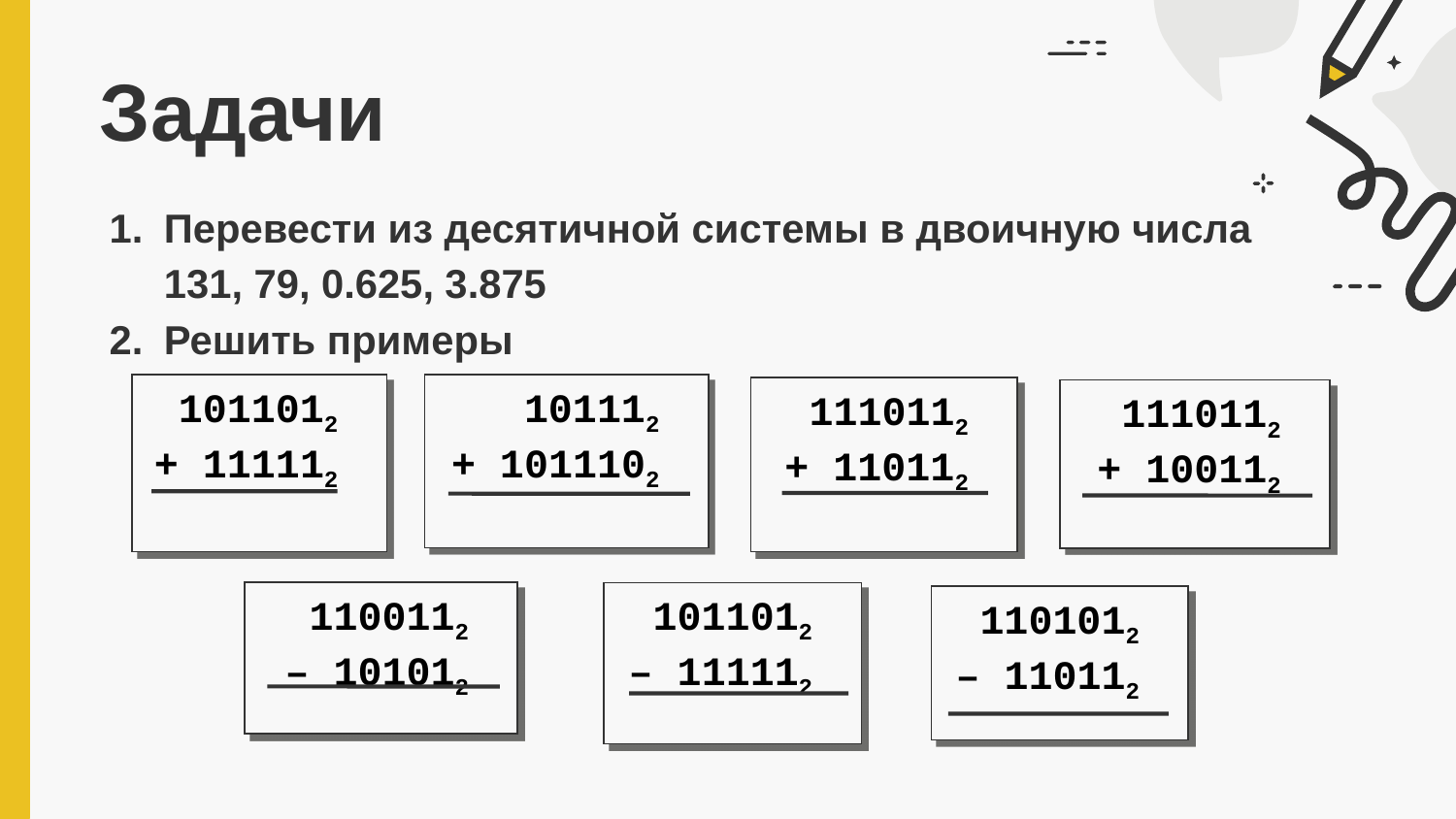

# Задачи

Перевести из десятичной системы в двоичную числа 131, 79, 0.625, 3.875
Решить примеры

1011012
+ 111112

101112
+ 1011102

1110112
+ 110112

1110112
+ 100112

1011012
– 111112

1100112
– 101012

1101012
– 110112